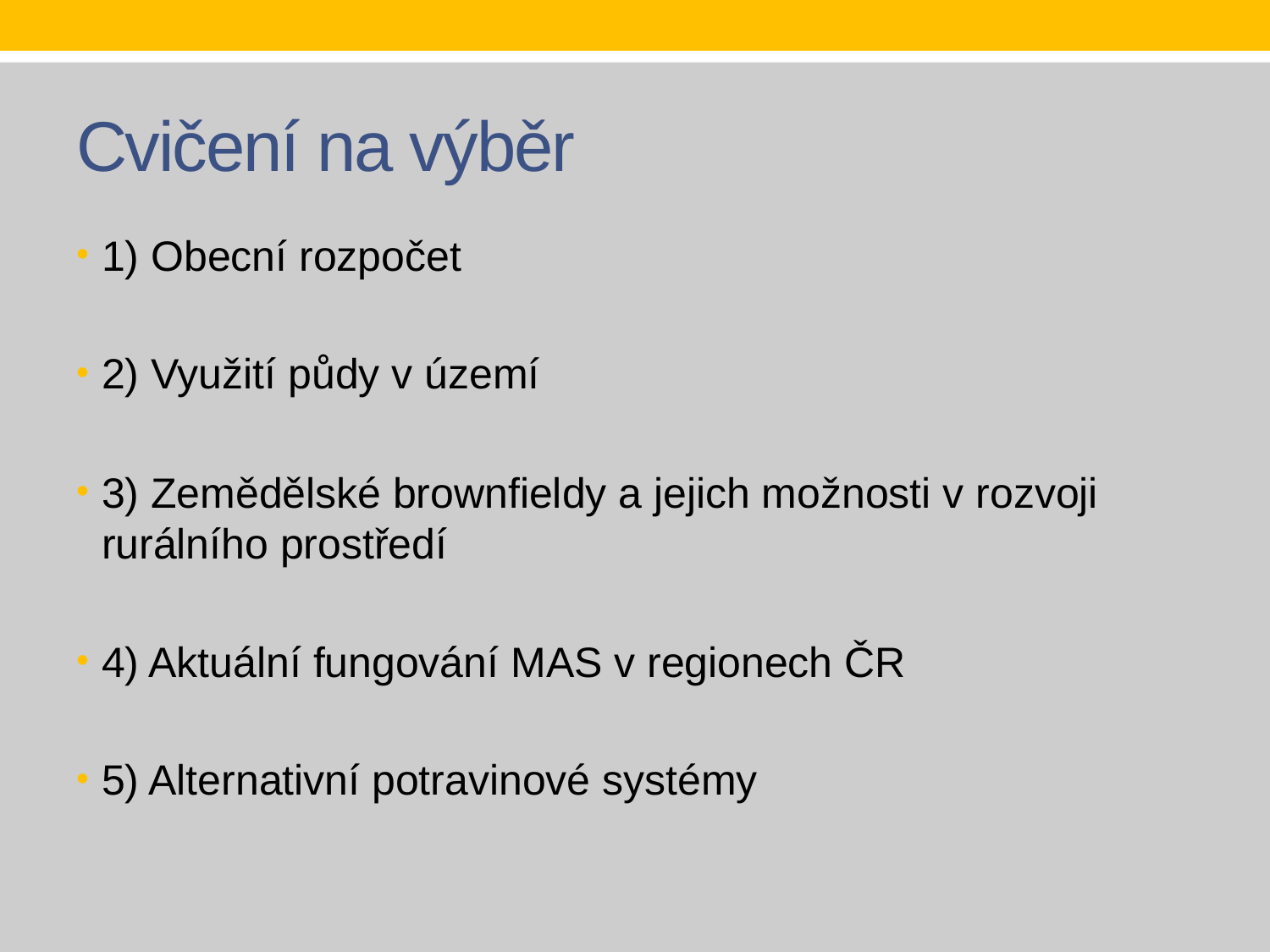

# Cvičení na výběr
1) Obecní rozpočet

2) Využití půdy v území

3) Zemědělské brownfieldy a jejich možnosti v rozvoji rurálního prostředí

4) Aktuální fungování MAS v regionech ČR

5) Alternativní potravinové systémy